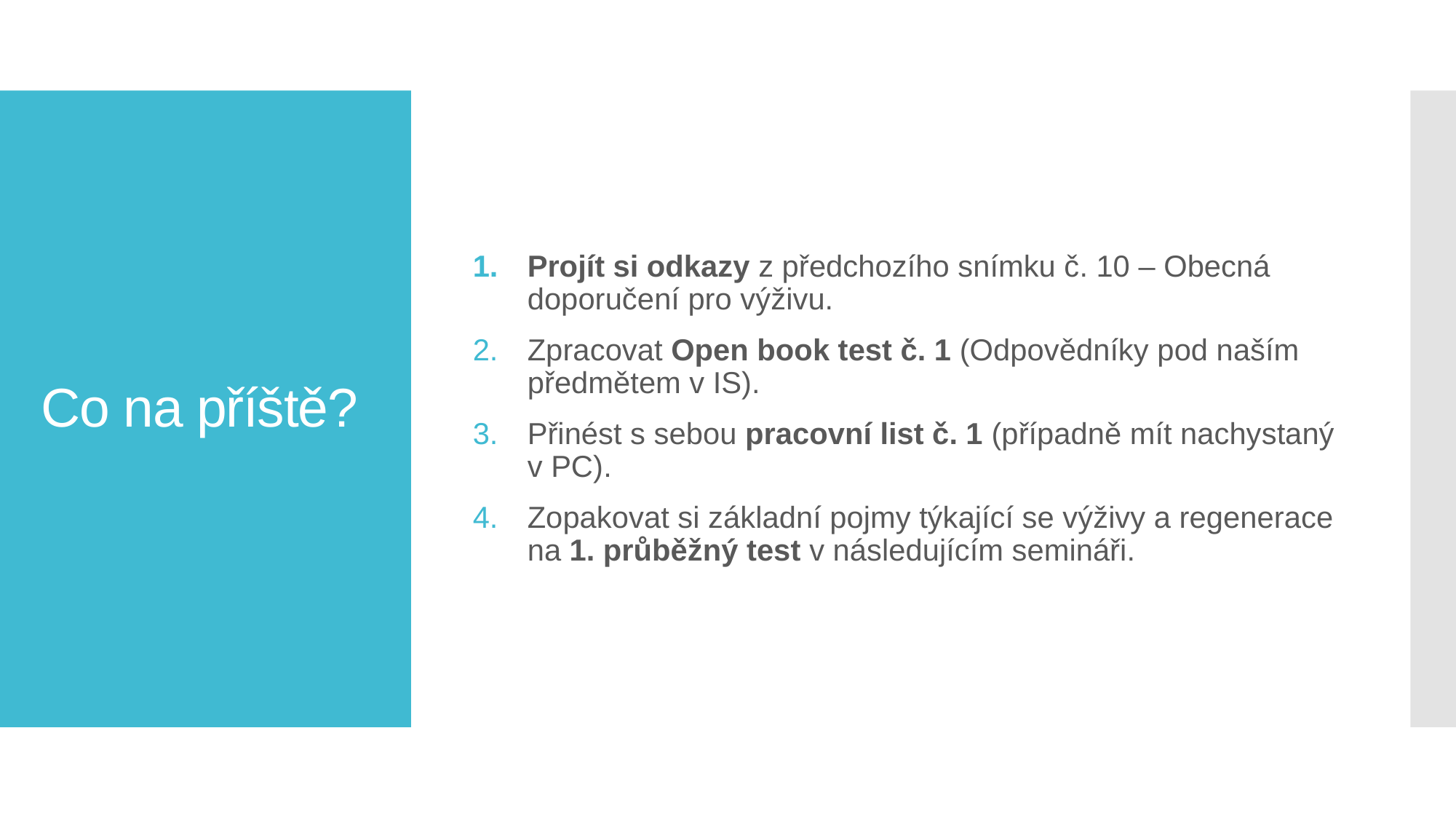

Projít si odkazy z předchozího snímku č. 10 – Obecná doporučení pro výživu.
Zpracovat Open book test č. 1 (Odpovědníky pod naším předmětem v IS).
Přinést s sebou pracovní list č. 1 (případně mít nachystaný v PC).
Zopakovat si základní pojmy týkající se výživy a regenerace na 1. průběžný test v následujícím semináři.
# Co na příště?